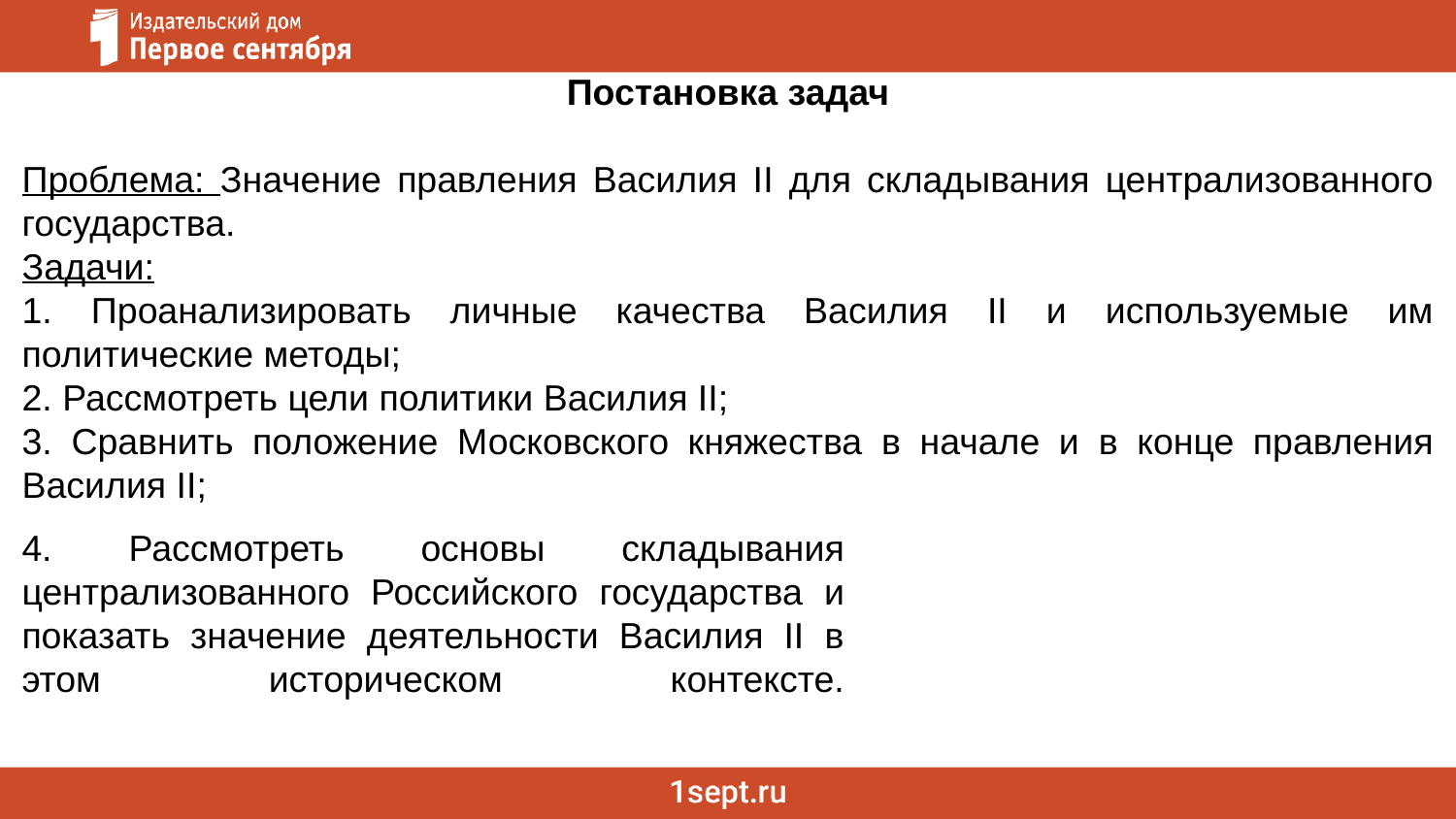

Постановка задач

Проблема: Значение правления Василия II для складывания централизованного государства.
Задачи:
1. Проанализировать личные качества Василия II и используемые им политические методы;
2. Рассмотреть цели политики Василия II;
3. Сравнить положение Московского княжества в начале и в конце правления Василия II;

4. Рассмотреть основы складывания централизованного Российского государства и показать значение деятельности Василия II в этом историческом контексте.